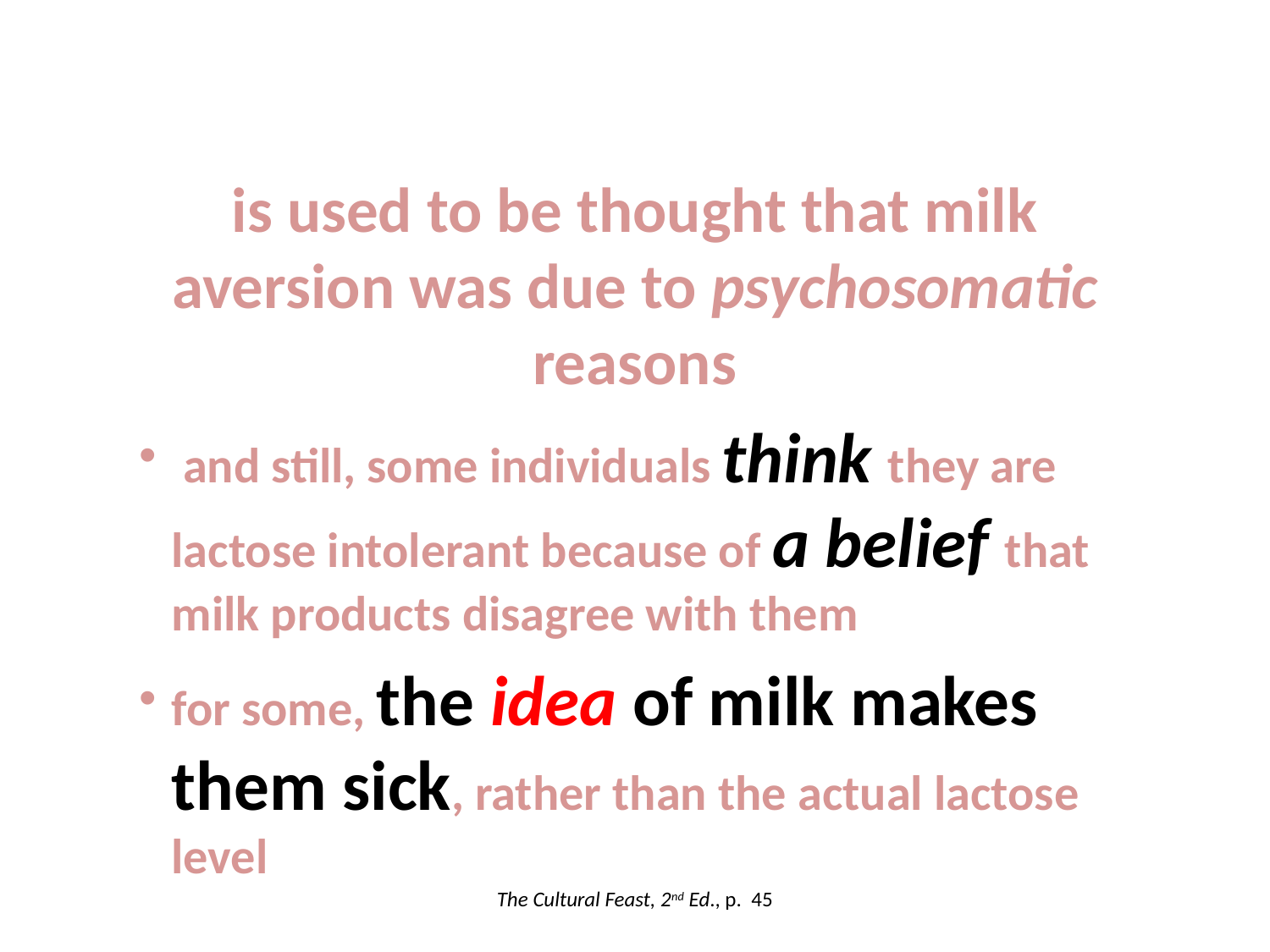

is used to be thought that milk aversion was due to psychosomatic reasons

 and still, some individuals think they are lactose intolerant because of a belief that milk products disagree with them

for some, the idea of milk makes them sick, rather than the actual lactose level
The Cultural Feast, 2nd Ed., p.  45